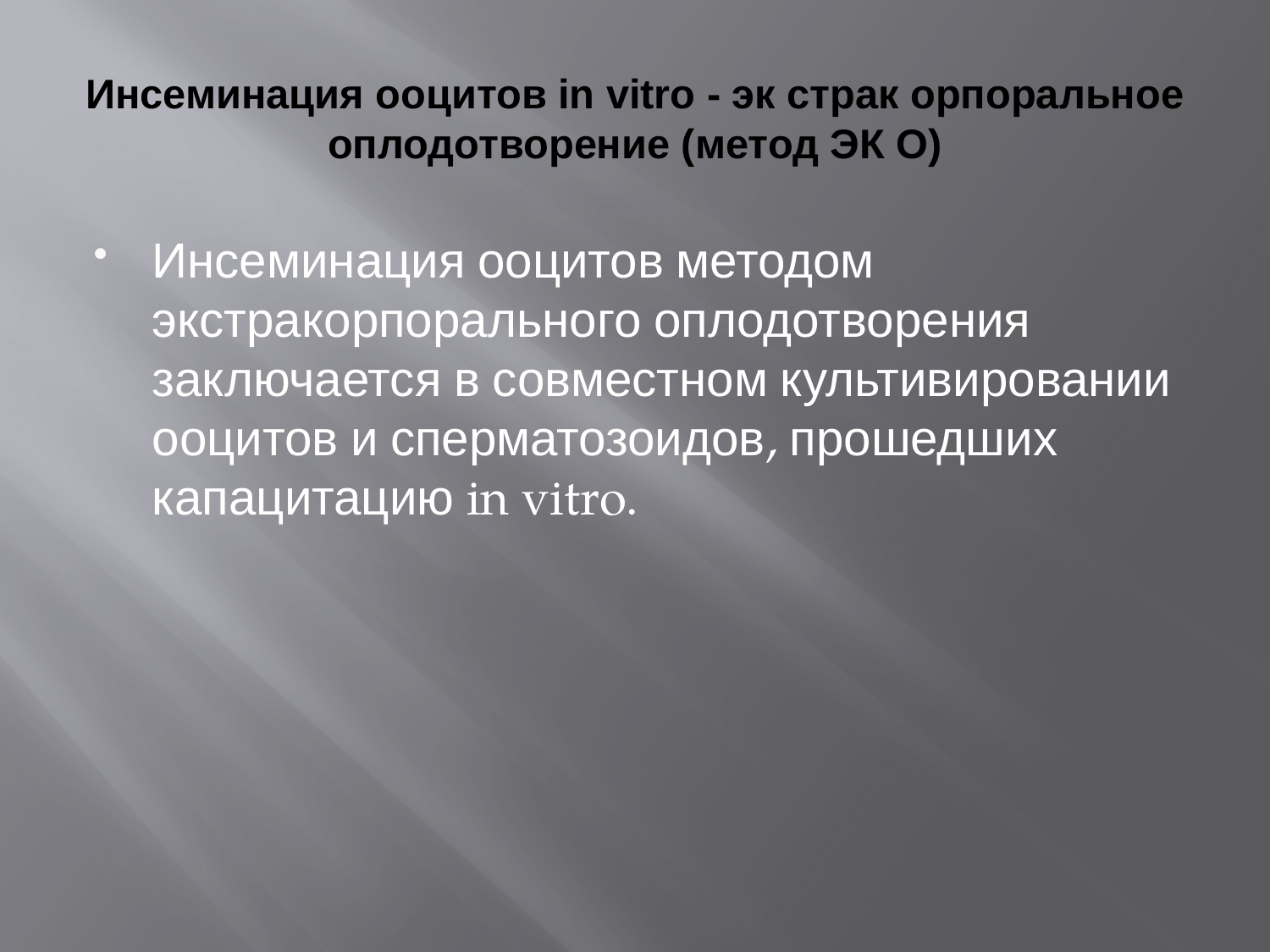

# Инсеминация ооцитов in vitro - эк страк орпоральное оплодотворение (метод ЭК О)
Инсеминация ооцитов методом экстракорпорального оплодотворения заключается в совместном культивировании ооцитов и сперматозоидов, прошедших капацитацию in vitro.